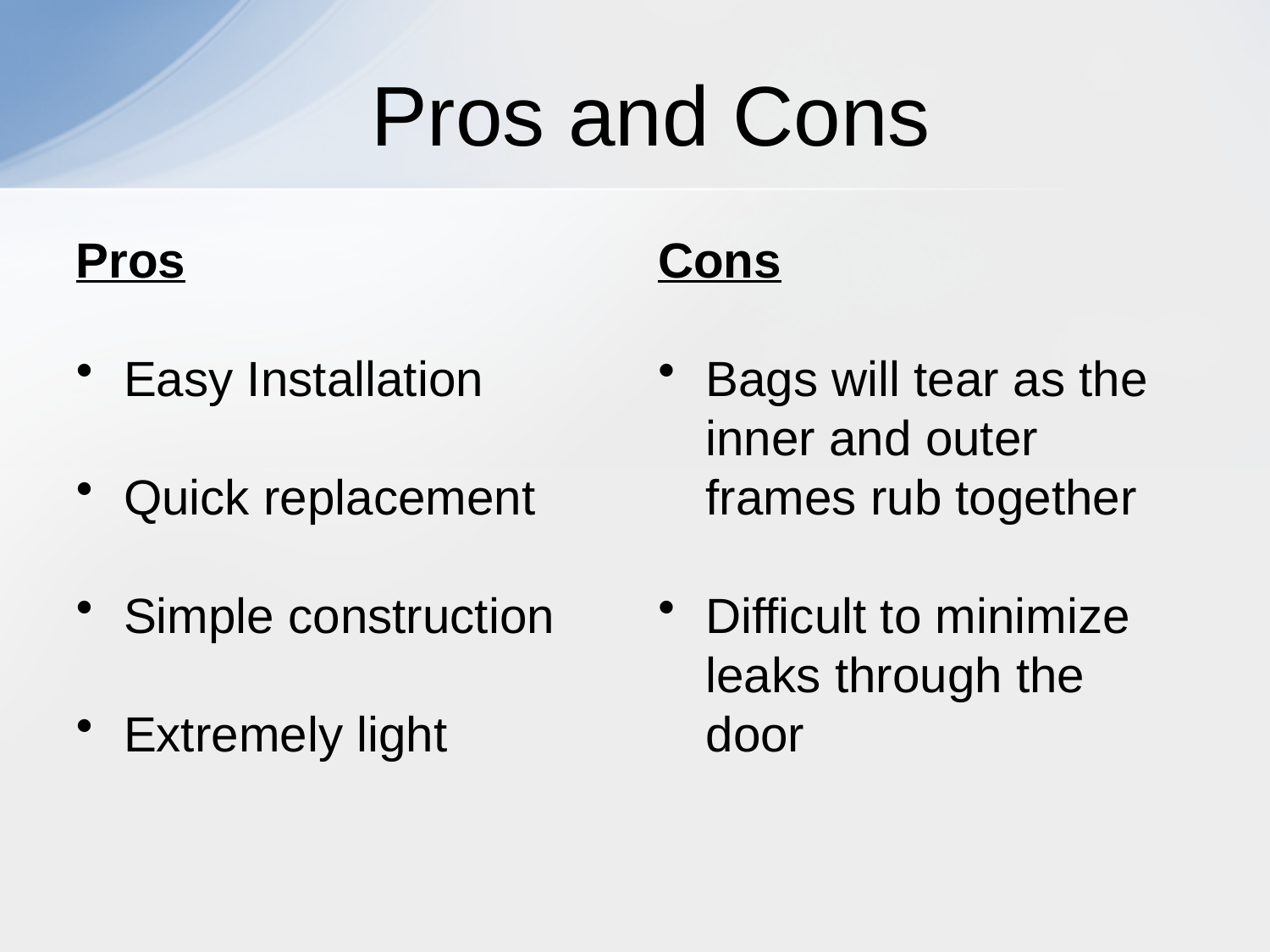

# Pros and Cons
Pros

Easy Installation

Quick replacement

Simple construction

Extremely light

Cons

Bags will tear as the inner and outer frames rub together

Difficult to minimize leaks through the door